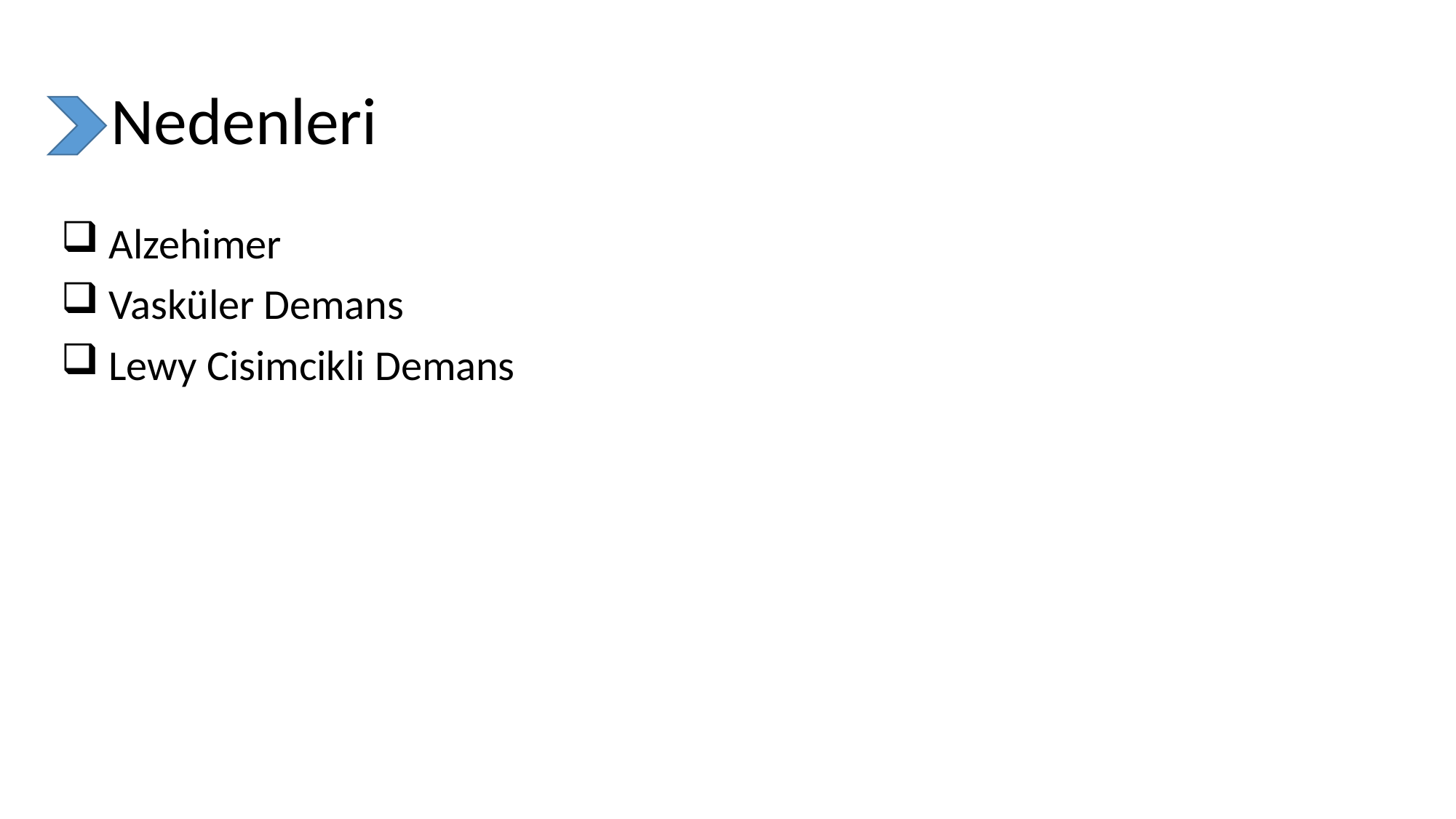

# Nedenleri

 Alzehimer
 Vasküler Demans
 Lewy Cisimcikli Demans